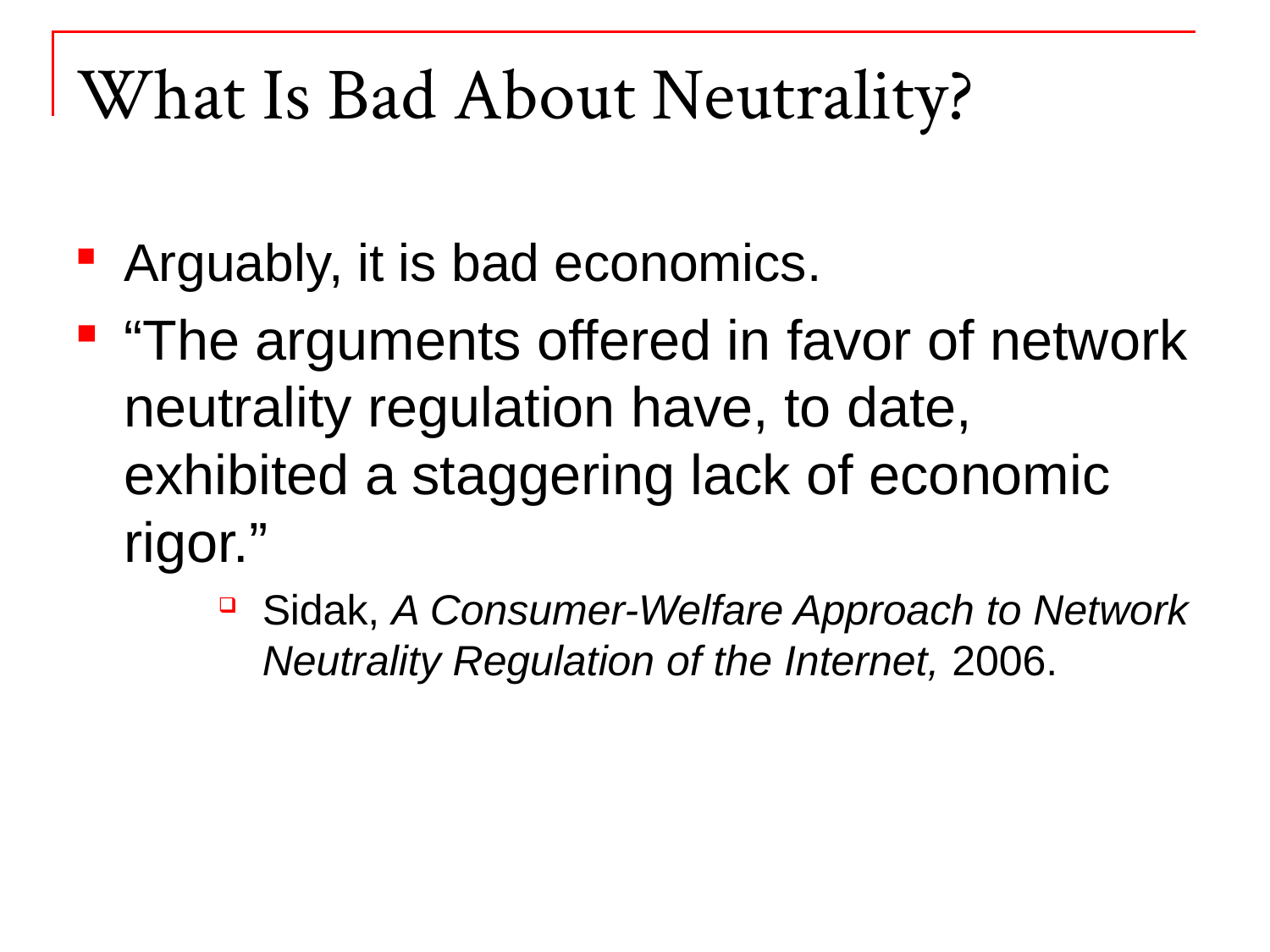

# What Is Bad About Neutrality?
Arguably, it is bad economics.
“The arguments offered in favor of network neutrality regulation have, to date, exhibited a staggering lack of economic rigor.”
Sidak, A Consumer-Welfare Approach to Network Neutrality Regulation of the Internet, 2006.